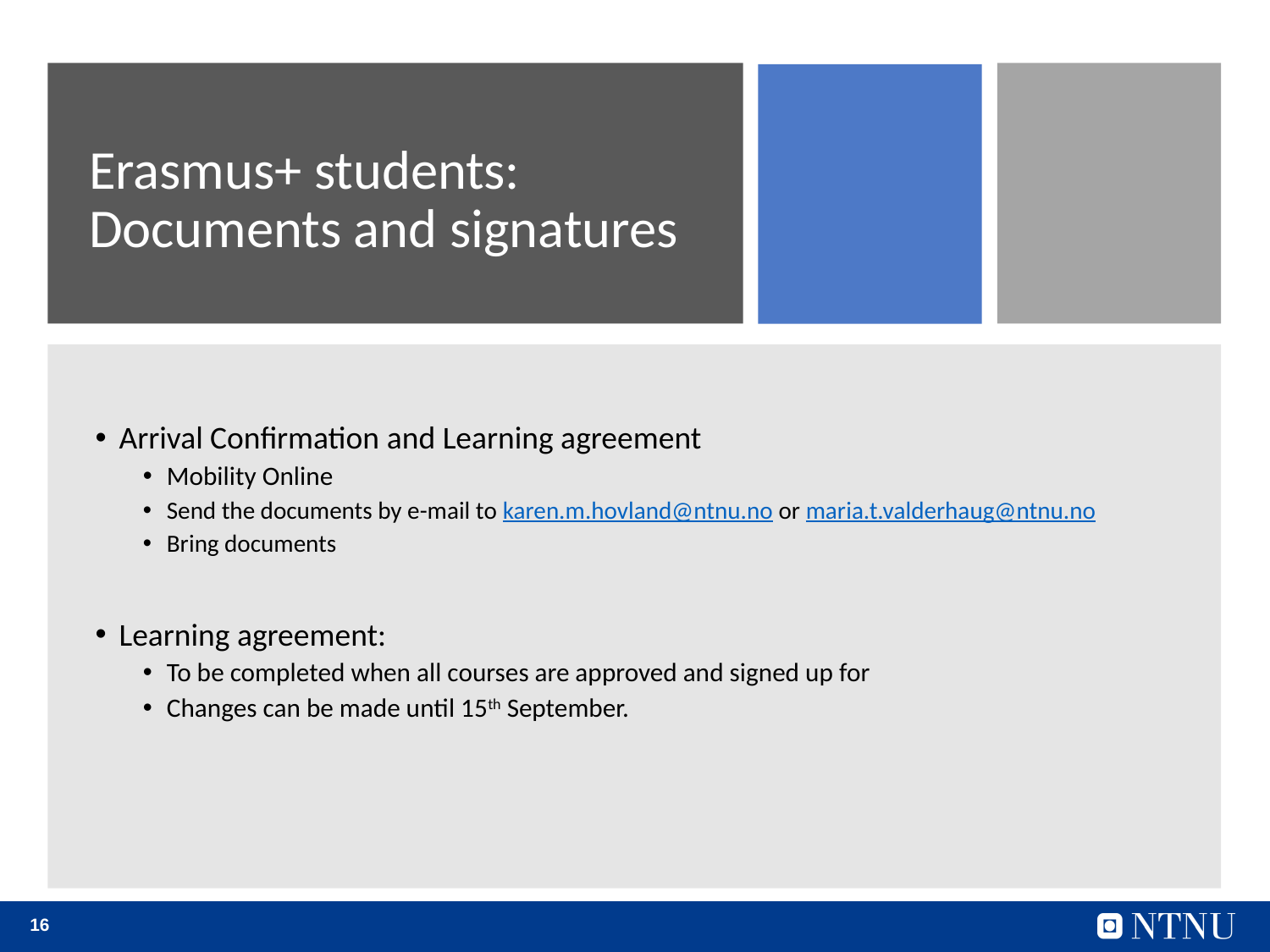

# Erasmus+ students: Documents and signatures

Arrival Confirmation​ and Learning agreement
Mobility Online
Send the documents by e-mail to karen.m.hovland@ntnu.no or maria.t.valderhaug@ntnu.no
Bring documents

Learning agreement:
To be completed when all courses are approved and signed up for
Changes can be made until 15th September.